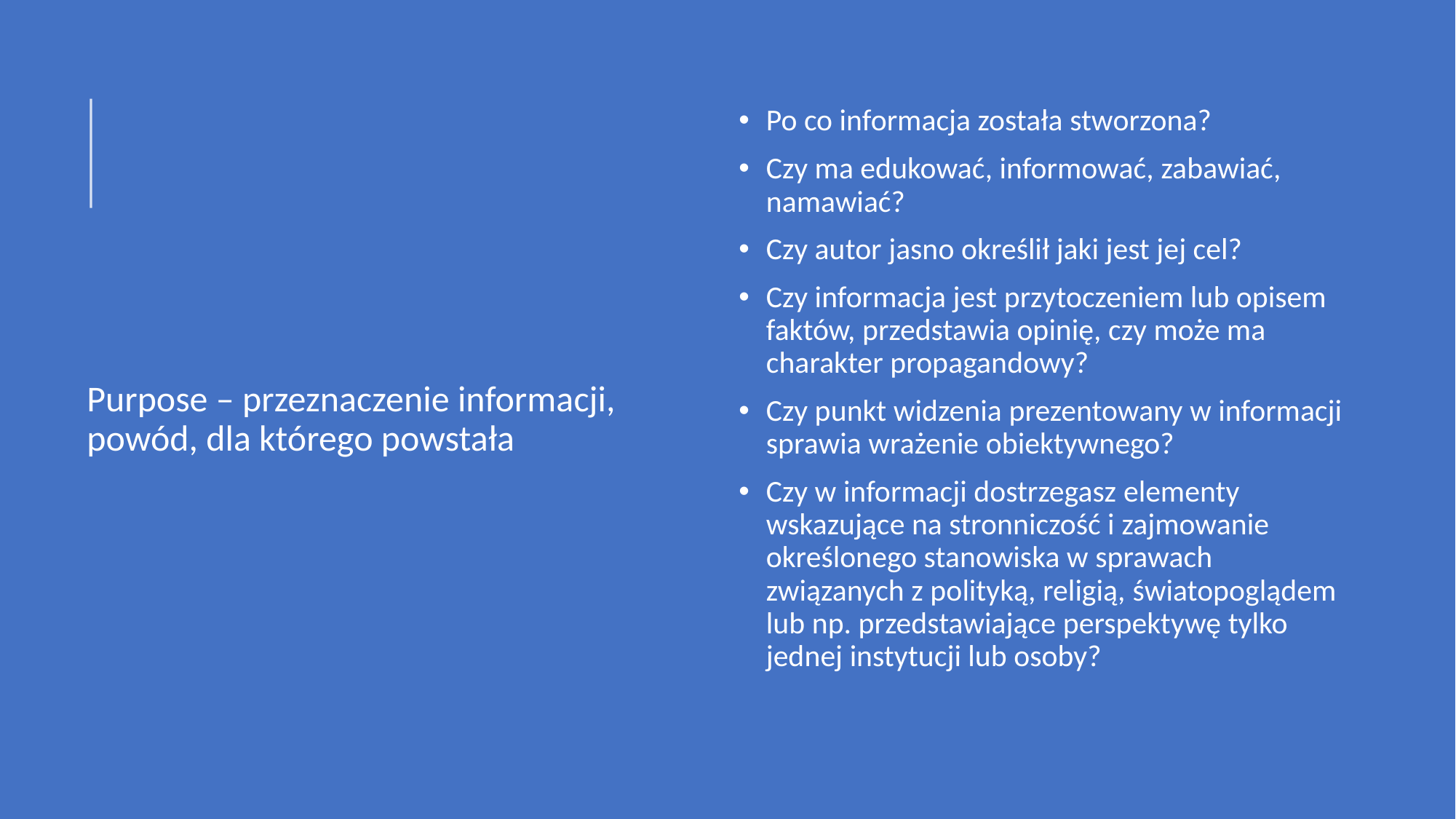

Purpose – przeznaczenie informacji, powód, dla którego powstała
Po co informacja została stworzona?
Czy ma edukować, informować, zabawiać, namawiać?
Czy autor jasno określił jaki jest jej cel?
Czy informacja jest przytoczeniem lub opisem faktów, przedstawia opinię, czy może ma charakter propagandowy?
Czy punkt widzenia prezentowany w informacji sprawia wrażenie obiektywnego?
Czy w informacji dostrzegasz elementy wskazujące na stronniczość i zajmowanie określonego stanowiska w sprawach związanych z polityką, religią, światopoglądem lub np. przedstawiające perspektywę tylko jednej instytucji lub osoby?